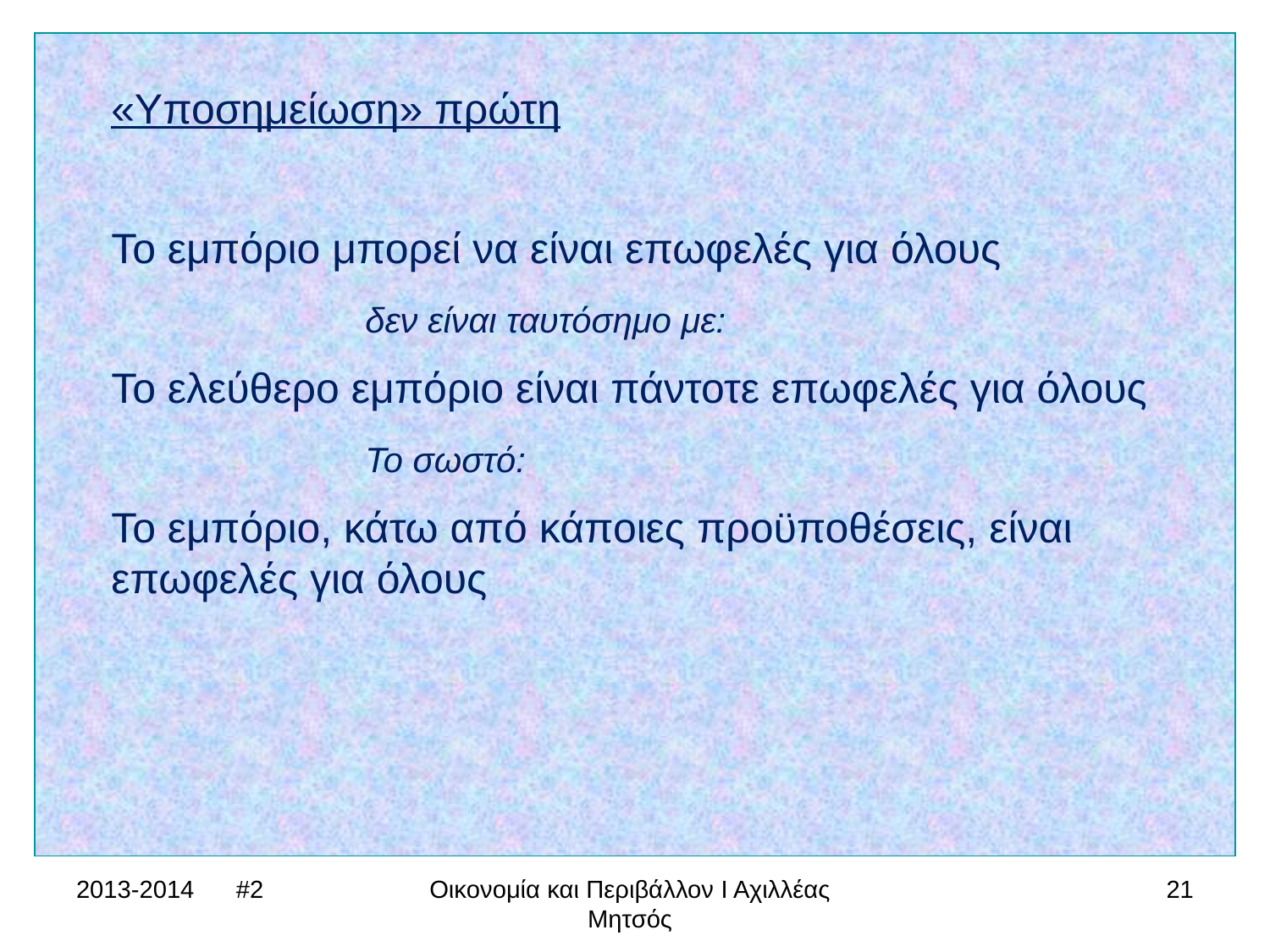

«Υποσημείωση» πρώτη

Το εμπόριο μπορεί να είναι επωφελές για όλους
		δεν είναι ταυτόσημο με:
Το ελεύθερο εμπόριο είναι πάντοτε επωφελές για όλους
		Το σωστό:
Το εμπόριο, κάτω από κάποιες προϋποθέσεις, είναι επωφελές για όλους

2013-2014      #2
Οικονομία και Περιβάλλον Ι Αχιλλέας Μητσός
21